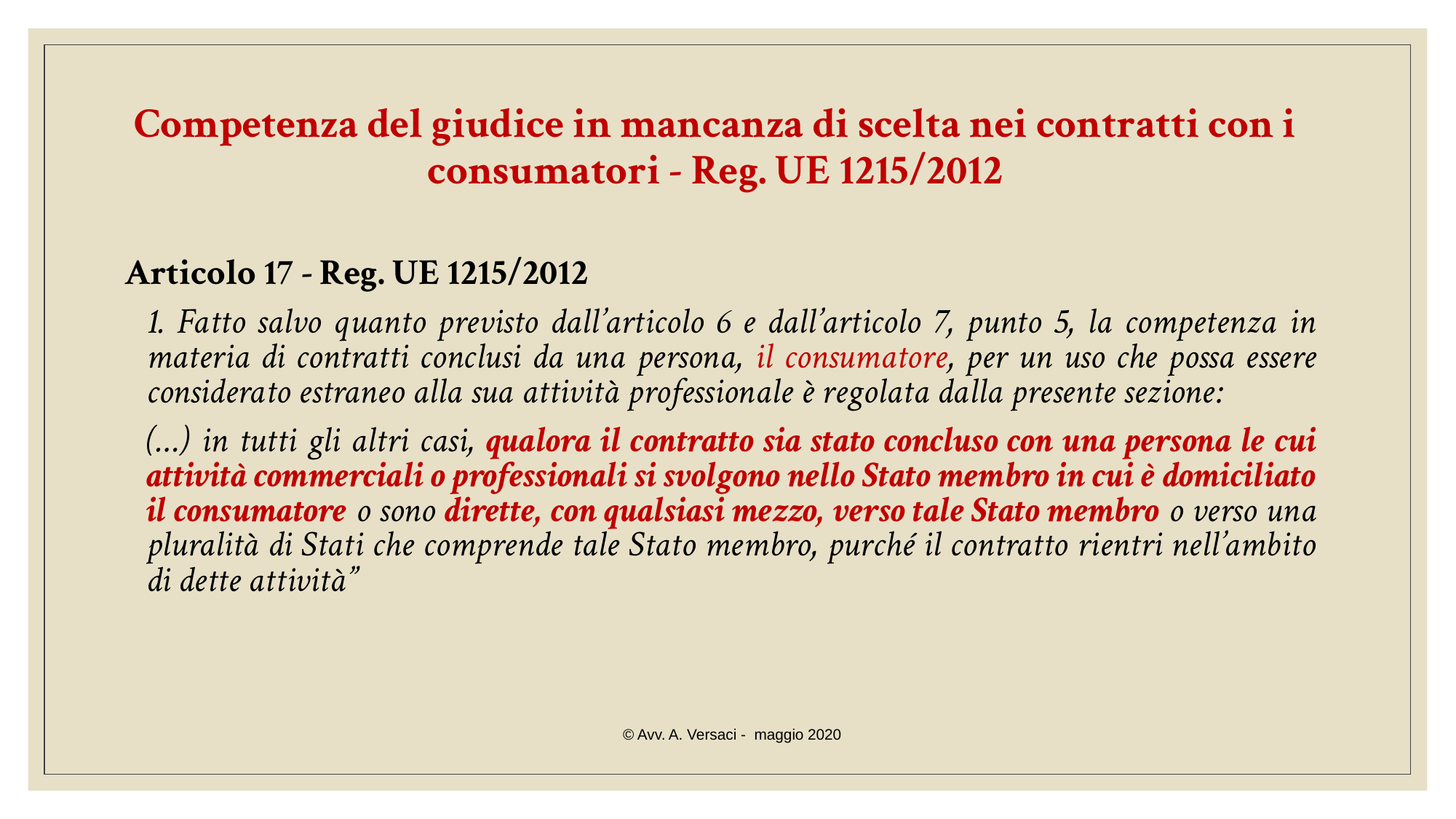

# Competenza del giudice in mancanza di scelta nei contratti con i consumatori - Reg. UE 1215/2012
Articolo 17 - Reg. UE 1215/2012
	1. Fatto salvo quanto previsto dall’articolo 6 e dall’articolo 7, punto 5, la competenza in materia di contratti conclusi da una persona, il consumatore, per un uso che possa essere considerato estraneo alla sua attività professionale è regolata dalla presente sezione:
	(…) in tutti gli altri casi, qualora il contratto sia stato concluso con una persona le cui attività commerciali o professionali si svolgono nello Stato membro in cui è domiciliato il consumatore o sono dirette, con qualsiasi mezzo, verso tale Stato membro o verso una pluralità di Stati che comprende tale Stato membro, purché il contratto rientri nell’ambito di dette attività”
© Avv. A. Versaci -  maggio 2020